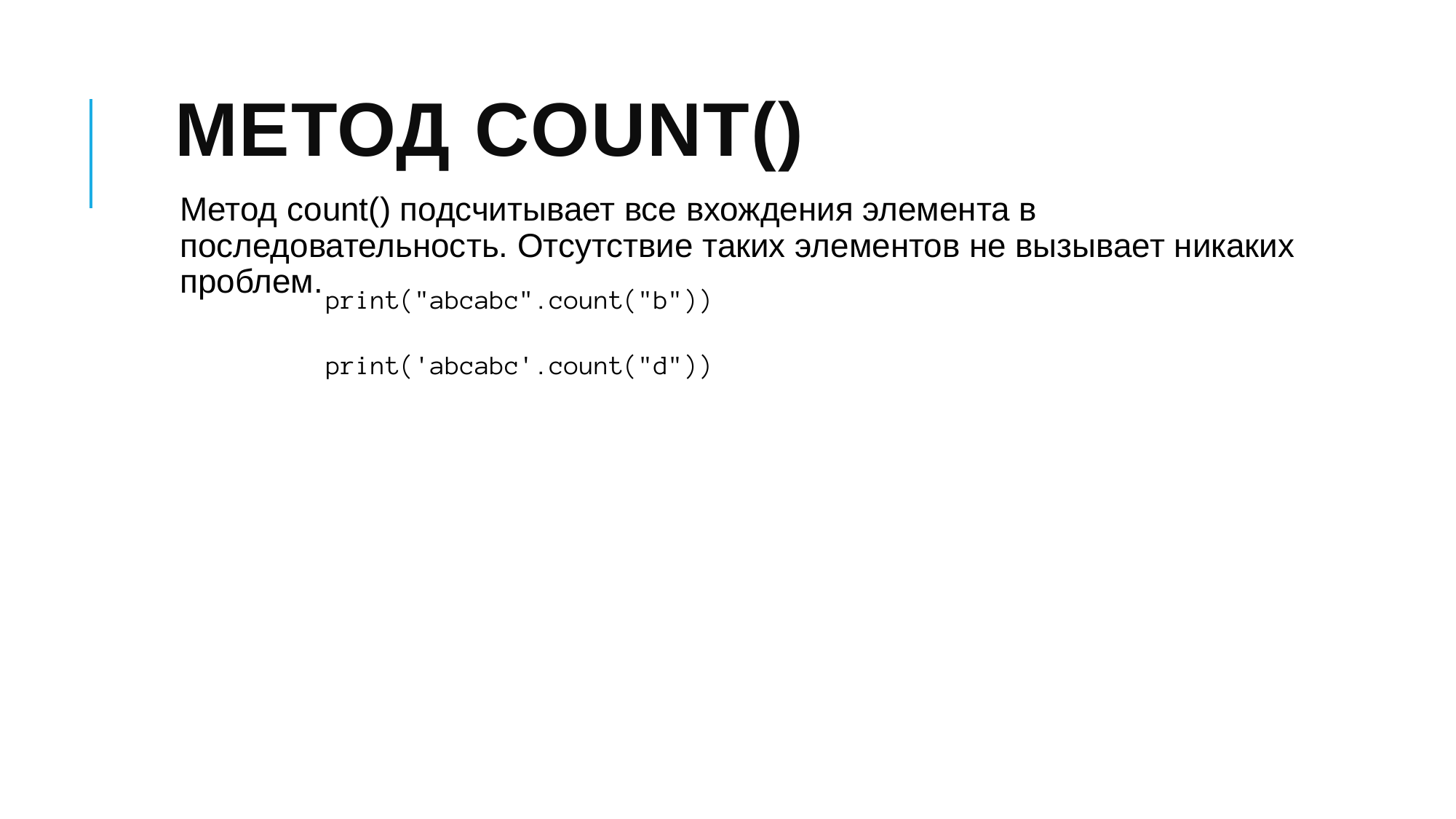

# Метод count()
Метод count() подсчитывает все вхождения элемента в последовательность. Отсутствие таких элементов не вызывает никаких проблем.
print("abcabc".count("b"))

print('abcabc'.count("d"))